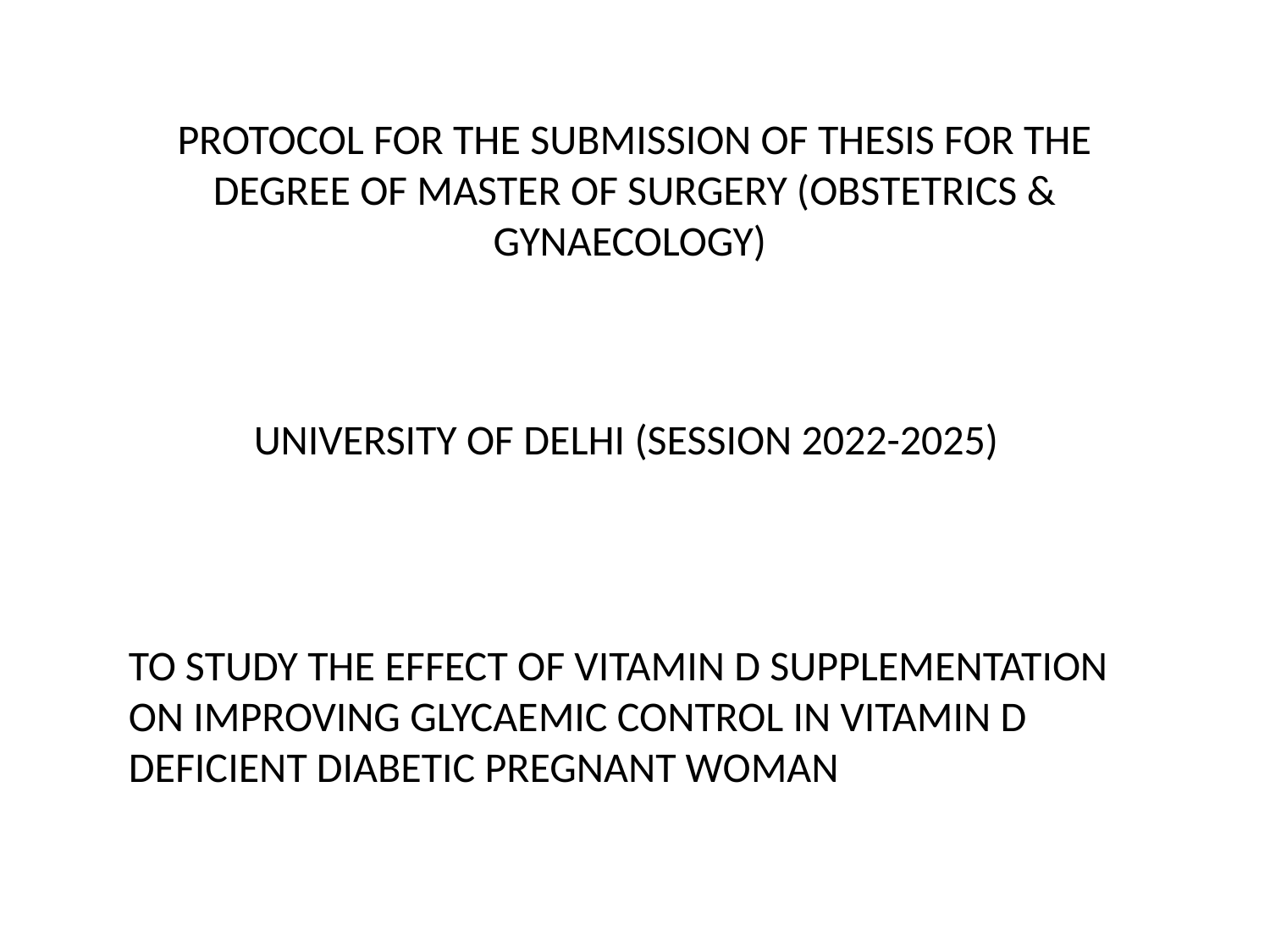

# PROTOCOL FOR THE SUBMISSION OF THESIS FOR THE DEGREE OF MASTER OF SURGERY (OBSTETRICS & GYNAECOLOGY)
UNIVERSITY OF DELHI (SESSION 2022-2025)
TO STUDY THE EFFECT OF VITAMIN D SUPPLEMENTATION ON IMPROVING GLYCAEMIC CONTROL IN VITAMIN D DEFICIENT DIABETIC PREGNANT WOMAN